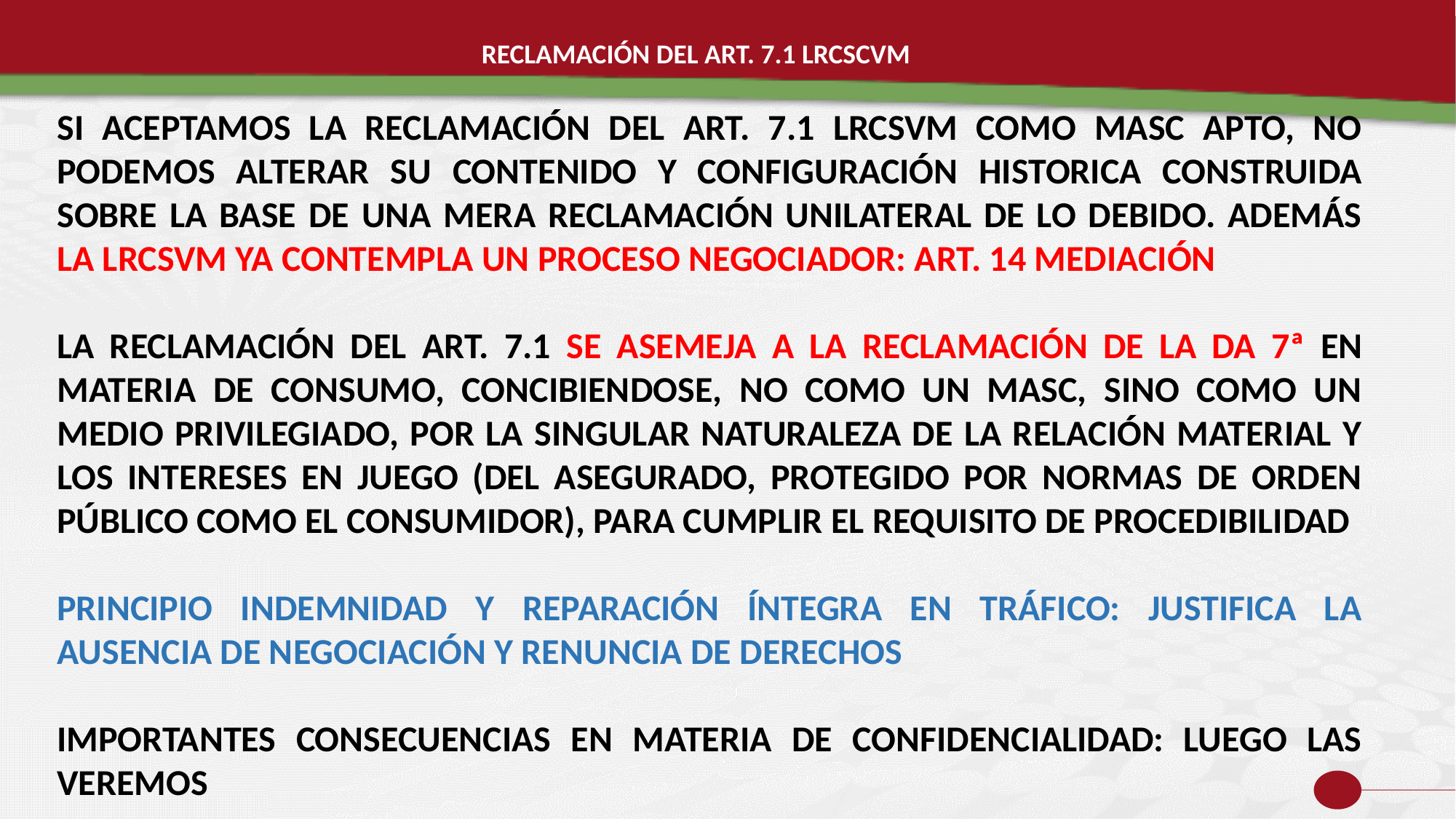

RECLAMACIÓN DEL ART. 7.1 LRCSCVM
SI ACEPTAMOS LA RECLAMACIÓN DEL ART. 7.1 LRCSVM COMO MASC APTO, NO PODEMOS ALTERAR SU CONTENIDO Y CONFIGURACIÓN HISTORICA CONSTRUIDA SOBRE LA BASE DE UNA MERA RECLAMACIÓN UNILATERAL DE LO DEBIDO. ADEMÁS LA LRCSVM YA CONTEMPLA UN PROCESO NEGOCIADOR: ART. 14 MEDIACIÓN

LA RECLAMACIÓN DEL ART. 7.1 SE ASEMEJA A LA RECLAMACIÓN DE LA DA 7ª EN MATERIA DE CONSUMO, CONCIBIENDOSE, NO COMO UN MASC, SINO COMO UN MEDIO PRIVILEGIADO, POR LA SINGULAR NATURALEZA DE LA RELACIÓN MATERIAL Y LOS INTERESES EN JUEGO (DEL ASEGURADO, PROTEGIDO POR NORMAS DE ORDEN PÚBLICO COMO EL CONSUMIDOR), PARA CUMPLIR EL REQUISITO DE PROCEDIBILIDAD

PRINCIPIO INDEMNIDAD Y REPARACIÓN ÍNTEGRA EN TRÁFICO: JUSTIFICA LA AUSENCIA DE NEGOCIACIÓN Y RENUNCIA DE DERECHOS

IMPORTANTES CONSECUENCIAS EN MATERIA DE CONFIDENCIALIDAD: LUEGO LAS VEREMOS